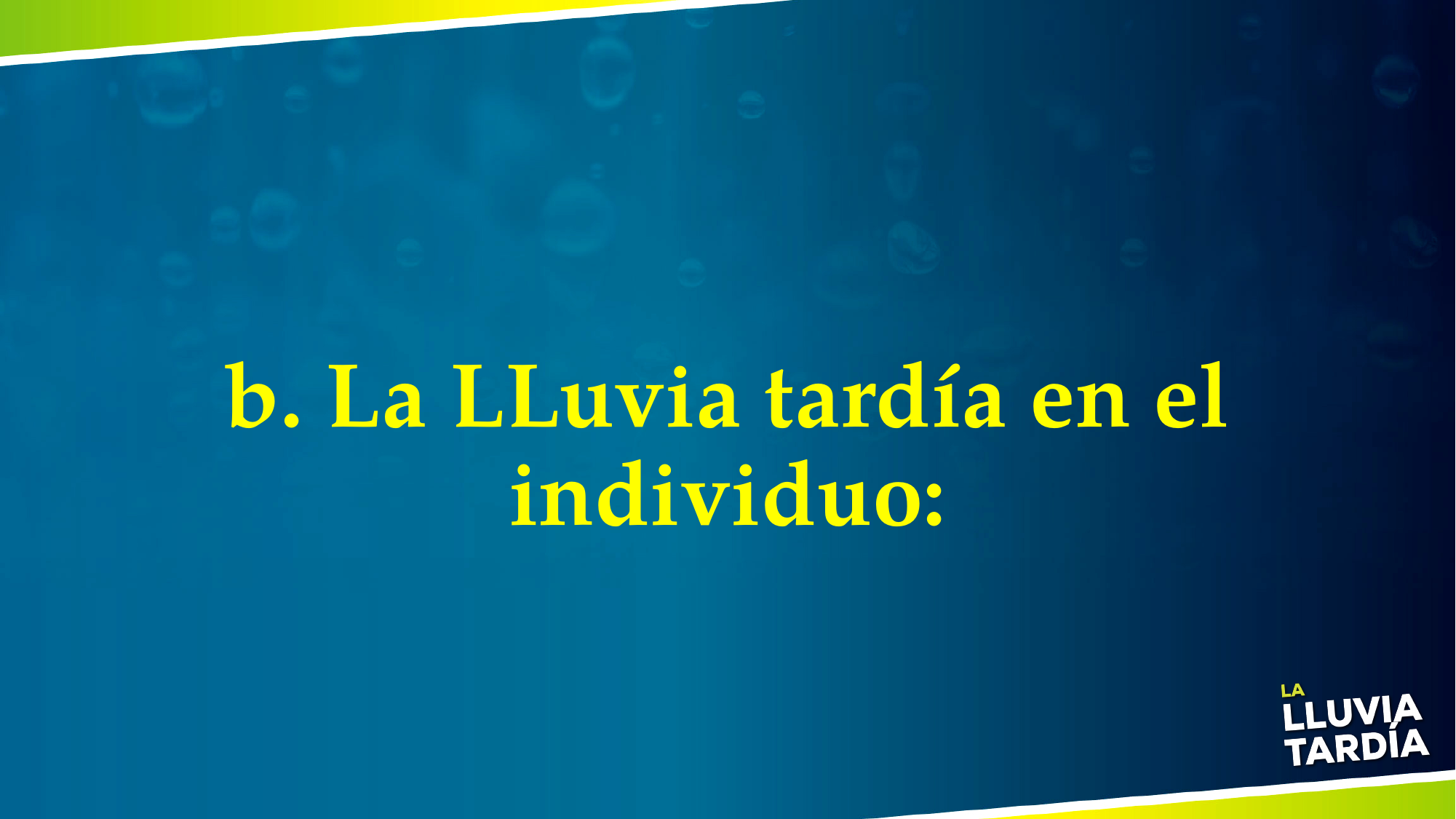

# b. La LLuvia tardía en el individuo: